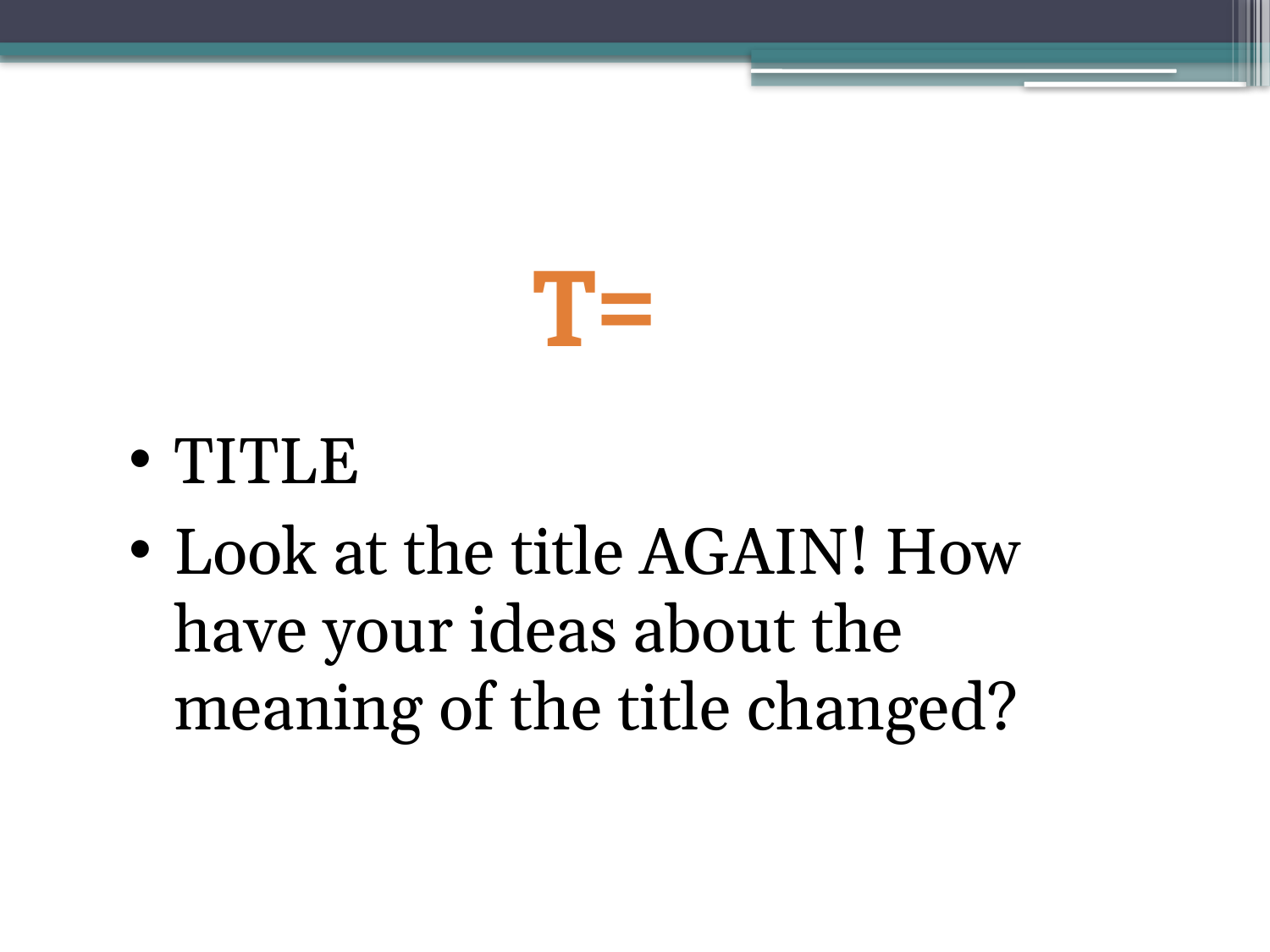

# T=
TITLE
Look at the title AGAIN! How have your ideas about the meaning of the title changed?